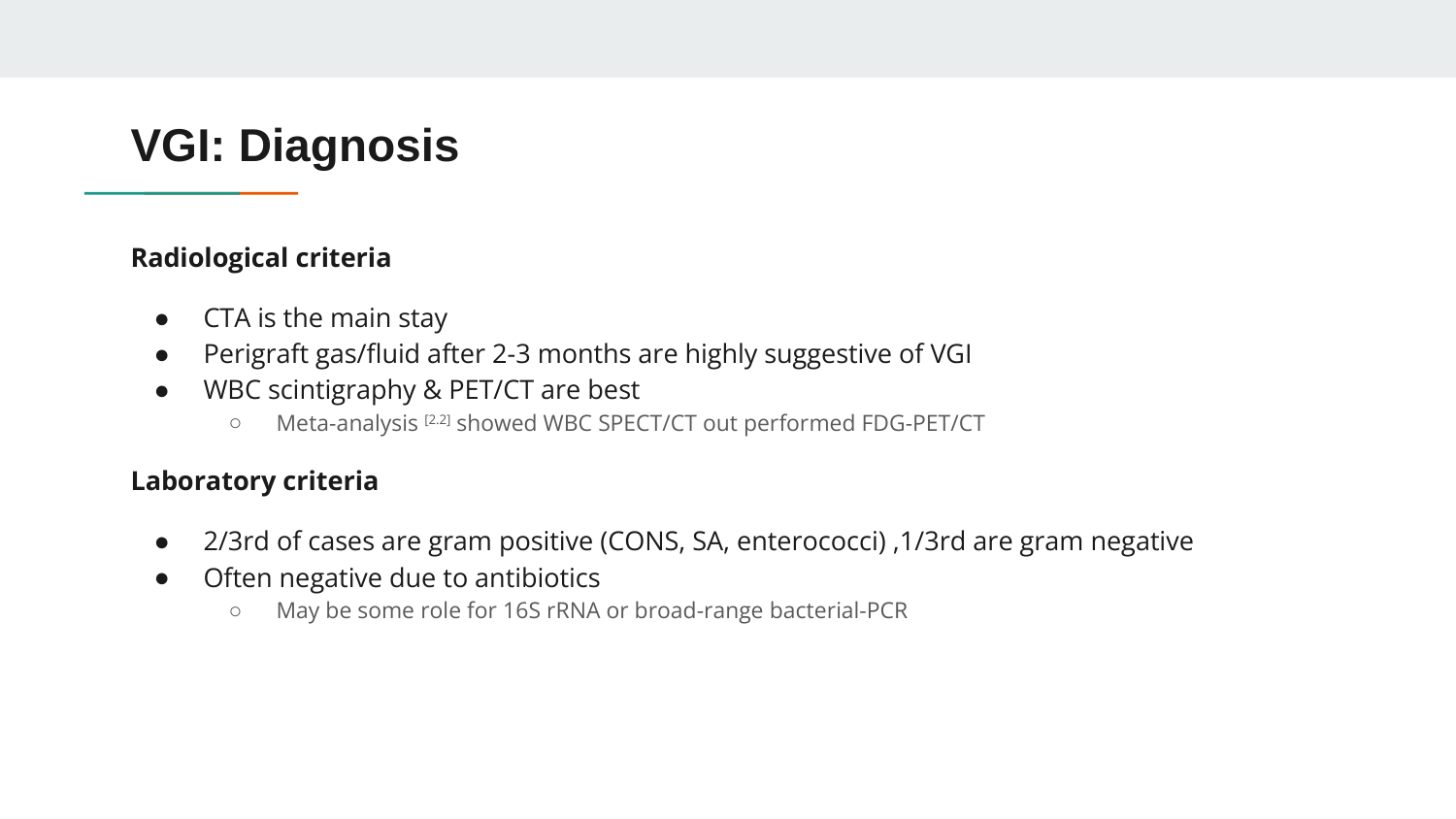

# VGI: Diagnosis
Radiological criteria
CTA is the main stay
Perigraft gas/fluid after 2-3 months are highly suggestive of VGI
WBC scintigraphy & PET/CT are best
Meta-analysis [2.2] showed WBC SPECT/CT out performed FDG-PET/CT
Laboratory criteria
2/3rd of cases are gram positive (CONS, SA, enterococci) ,1/3rd are gram negative
Often negative due to antibiotics
May be some role for 16S rRNA or broad-range bacterial-PCR